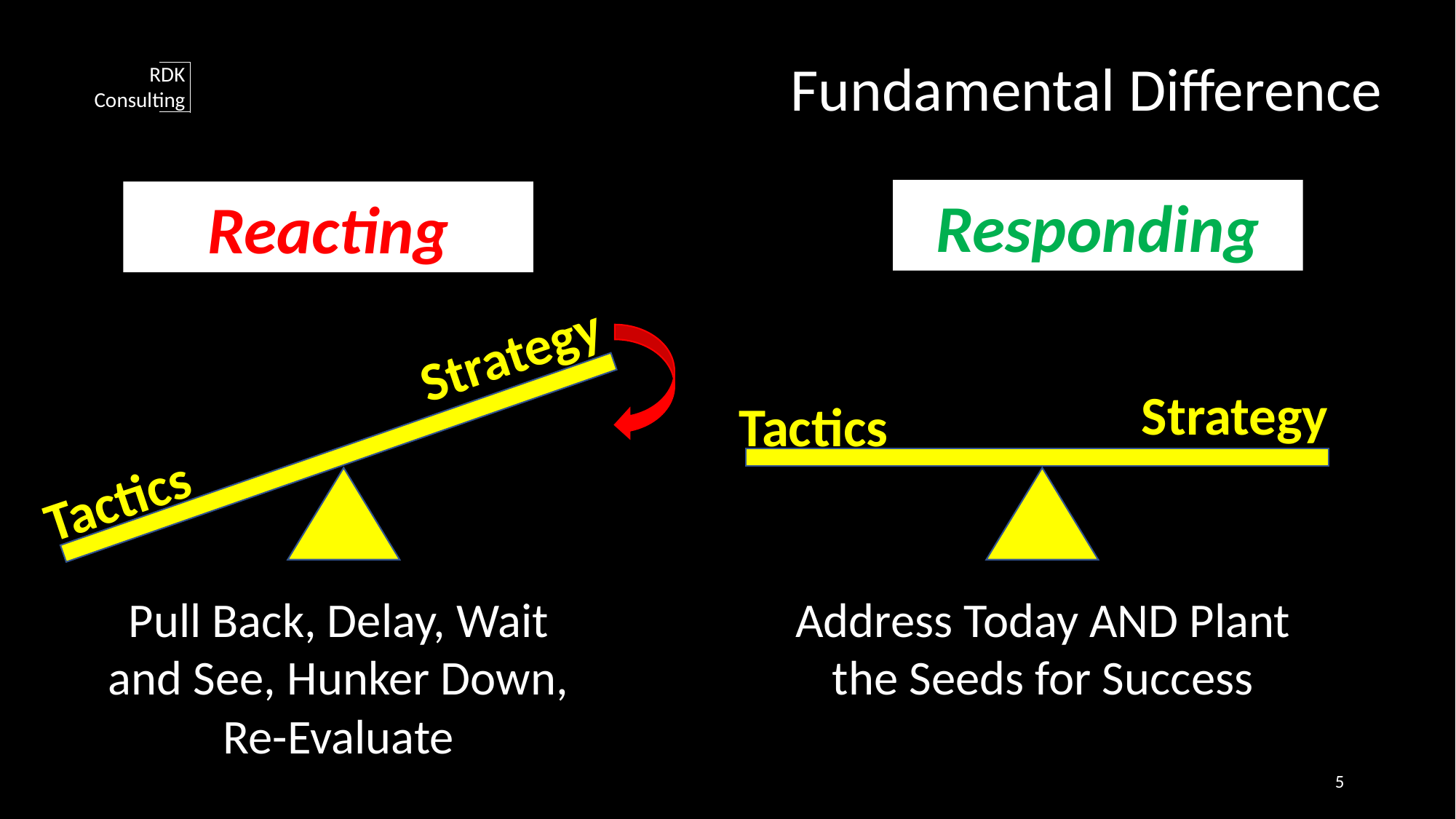

# Fundamental Difference
Responding
Reacting
Strategy

Tactics

Pull Back, Delay, Wait and See, Hunker Down, Re-Evaluate
Strategy
Tactics

Address Today AND Plant the Seeds for Success
5